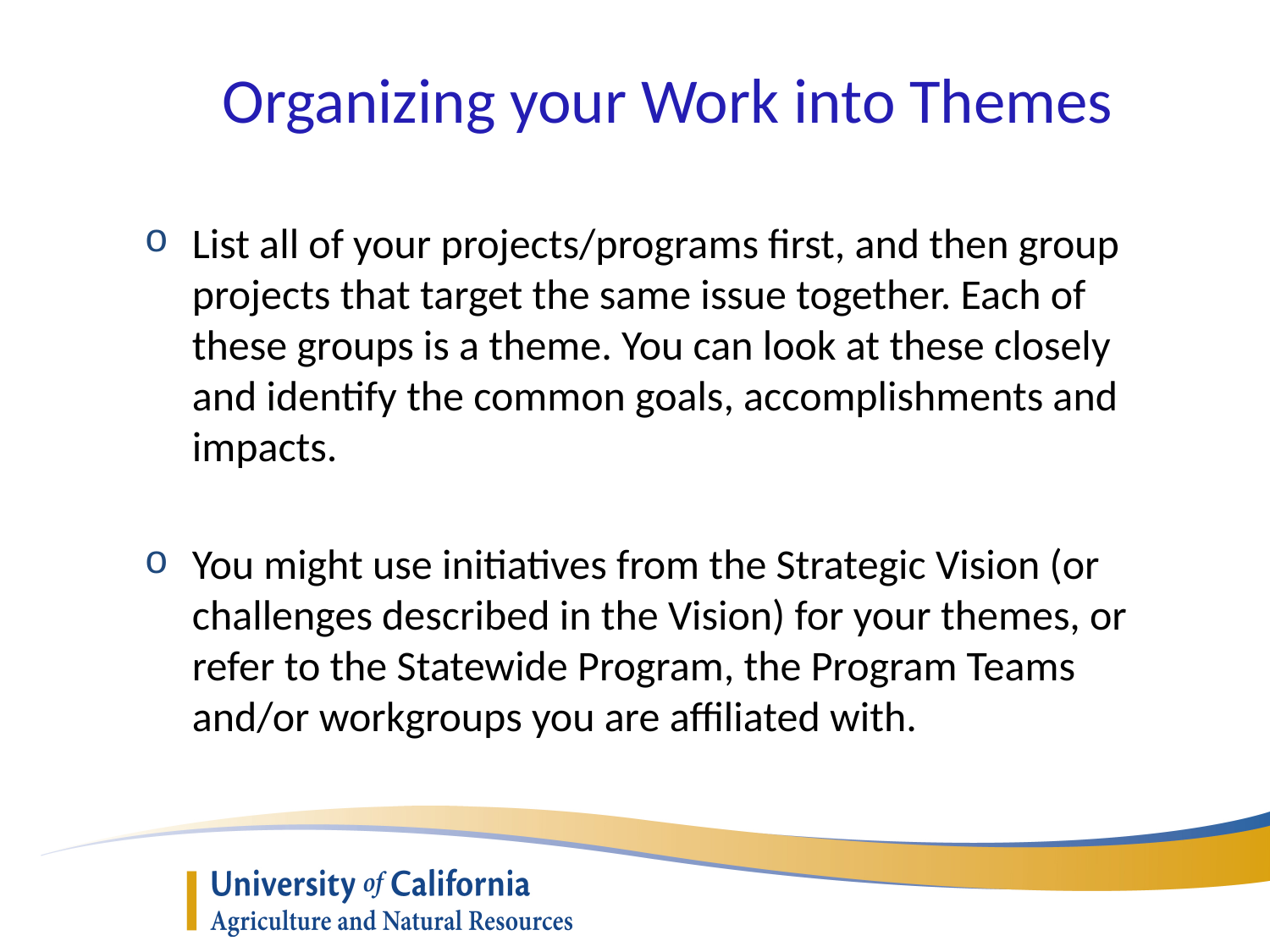

Organizing your Work into Themes
List all of your projects/programs first, and then group projects that target the same issue together. Each of these groups is a theme. You can look at these closely and identify the common goals, accomplishments and impacts.

You might use initiatives from the Strategic Vision (or challenges described in the Vision) for your themes, or refer to the Statewide Program, the Program Teams and/or workgroups you are affiliated with.